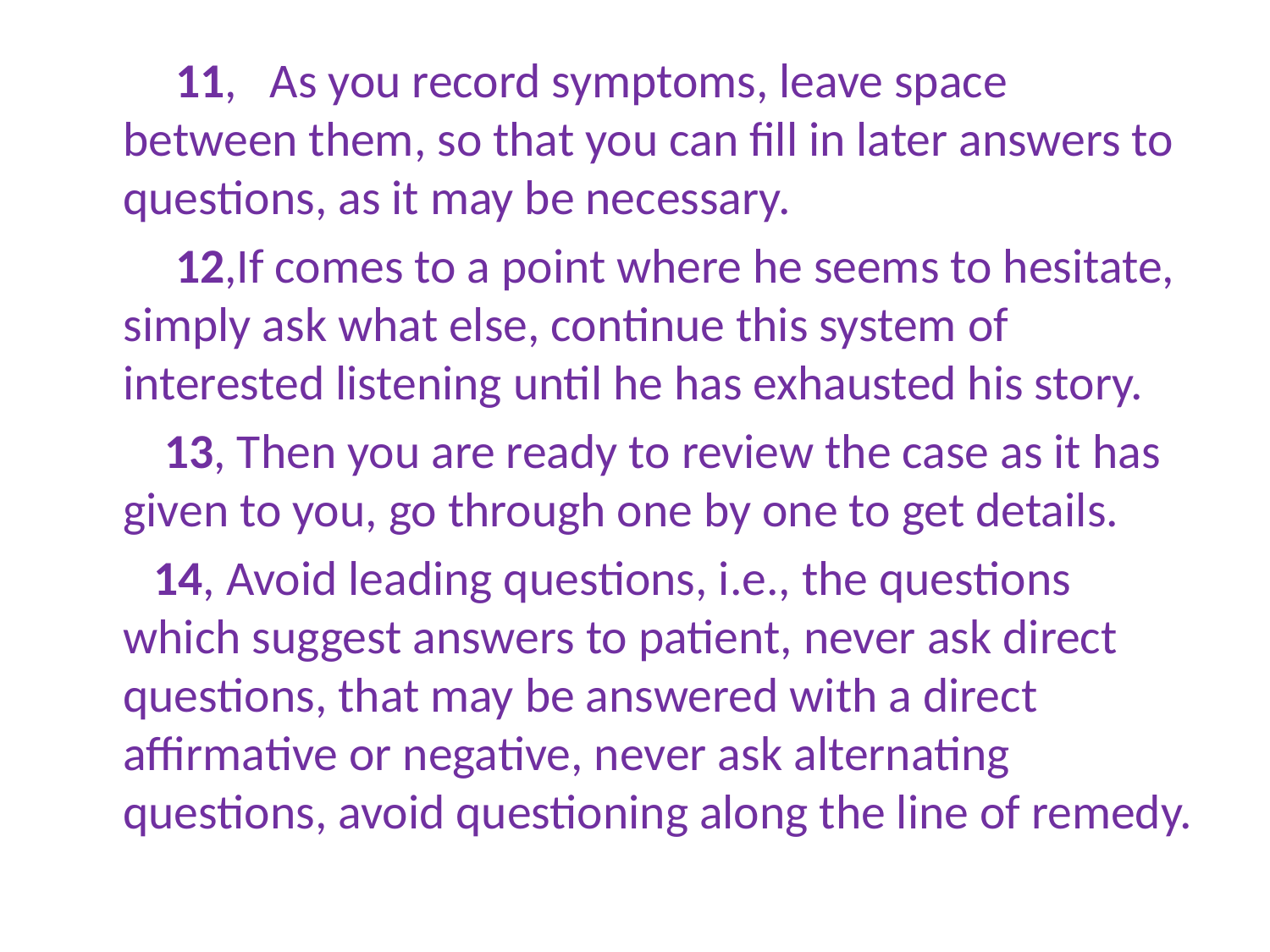

11,   As you record symptoms, leave space between them, so that you can fill in later answers to questions, as it may be necessary.
         12,If comes to a point where he seems to hesitate, simply ask what else, continue this system of interested listening until he has exhausted his story.
        13, Then you are ready to review the case as it has given to you, go through one by one to get details.
       14, Avoid leading questions, i.e., the questions which suggest answers to patient, never ask direct questions, that may be answered with a direct affirmative or negative, never ask alternating questions, avoid questioning along the line of remedy.